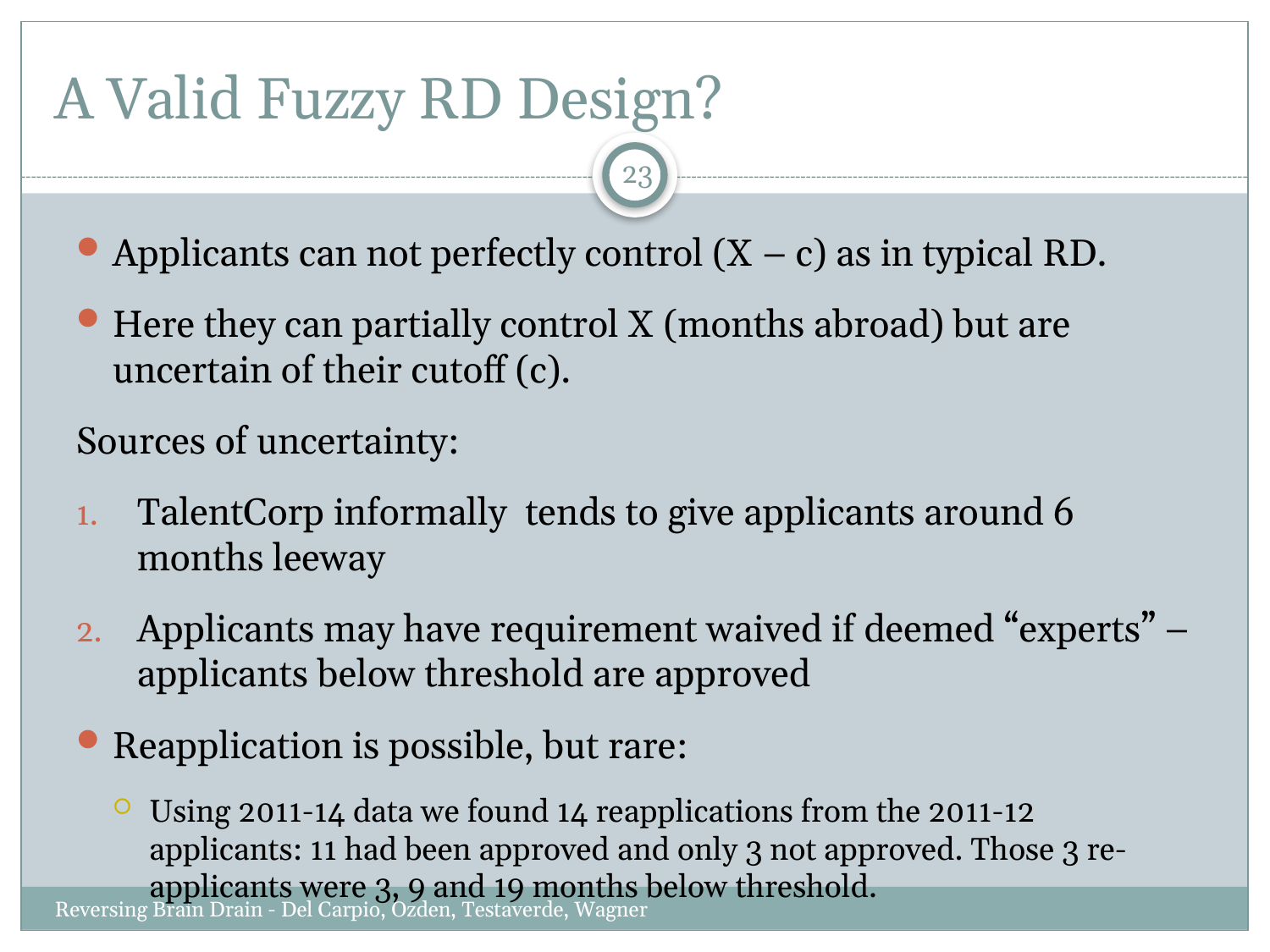

# A Valid Fuzzy RD Design?
23
Applicants can not perfectly control (X – c) as in typical RD.
Here they can partially control X (months abroad) but are uncertain of their cutoff (c).
Sources of uncertainty:
TalentCorp informally  tends to give applicants around 6 months leeway
Applicants may have requirement waived if deemed “experts” – applicants below threshold are approved
Reapplication is possible, but rare:
Using 2011-14 data we found 14 reapplications from the 2011-12 applicants: 11 had been approved and only 3 not approved. Those 3 re-applicants were 3, 9 and 19 months below threshold.

Reversing Brain Drain - Del Carpio, Ozden, Testaverde, Wagner